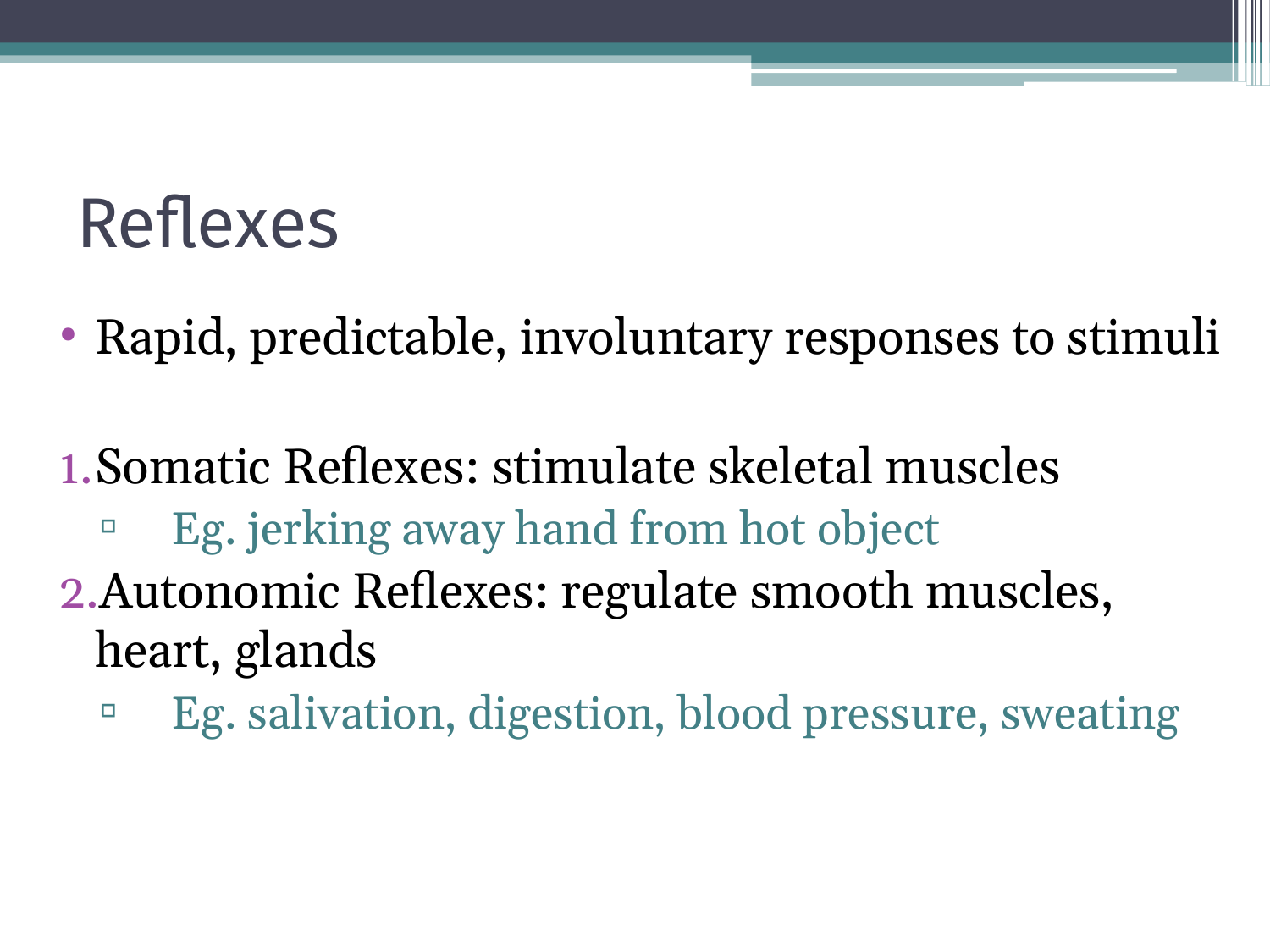

# Reflexes
Rapid, predictable, involuntary responses to stimuli

Somatic Reflexes: stimulate skeletal muscles
Eg. jerking away hand from hot object
Autonomic Reflexes: regulate smooth muscles, heart, glands
Eg. salivation, digestion, blood pressure, sweating